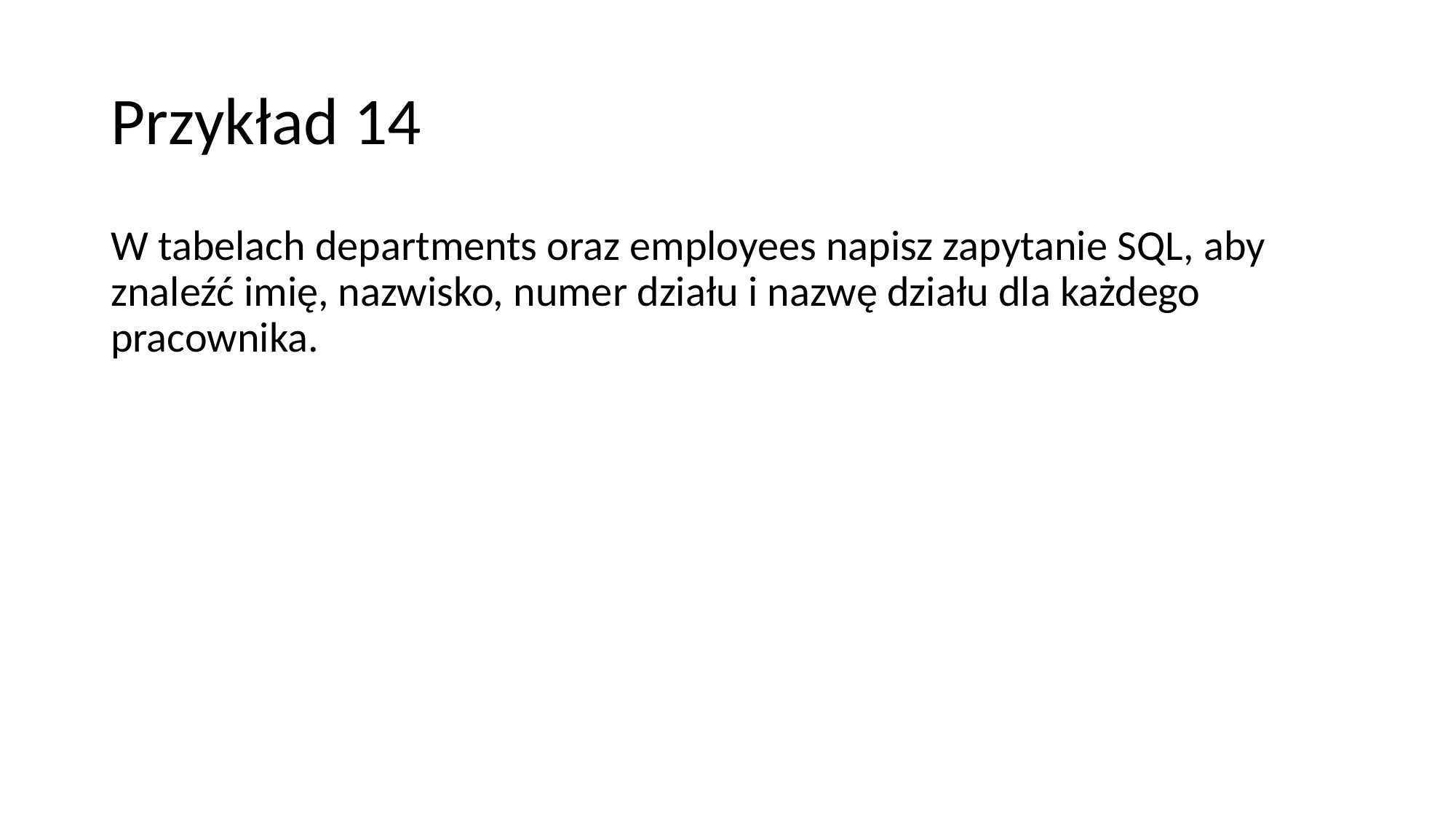

# Przykład 14
W tabelach departments oraz employees napisz zapytanie SQL, aby znaleźć imię, nazwisko, numer działu i nazwę działu dla każdego pracownika.